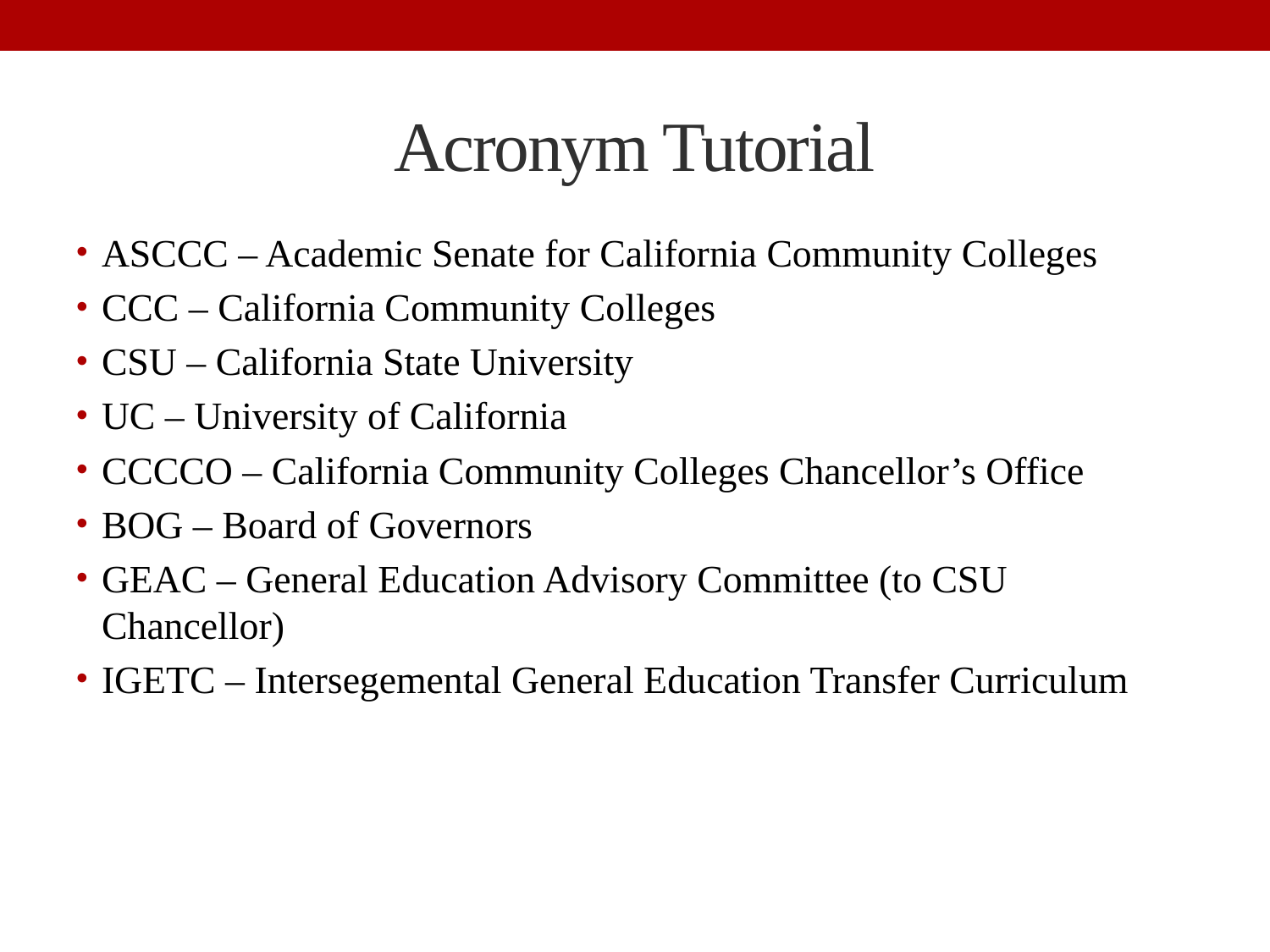

# Acronym Tutorial
ASCCC – Academic Senate for California Community Colleges
CCC – California Community Colleges
CSU – California State University
UC – University of California
CCCCO – California Community Colleges Chancellor’s Office
BOG – Board of Governors
GEAC – General Education Advisory Committee (to CSU Chancellor)
IGETC – Intersegemental General Education Transfer Curriculum